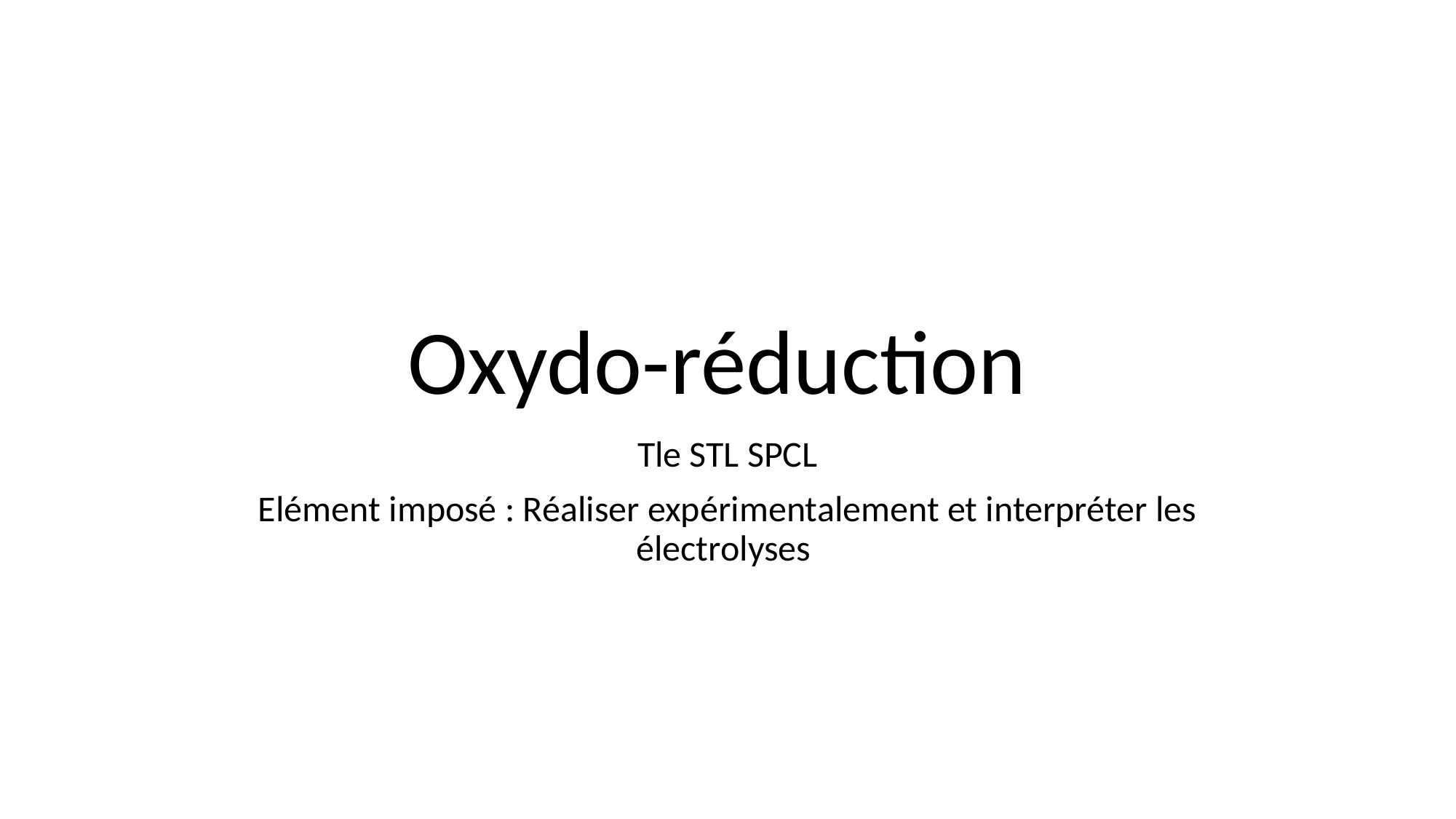

# Oxydo-réduction
Tle STL SPCL
Elément imposé : Réaliser expérimentalement et interpréter les électrolyses